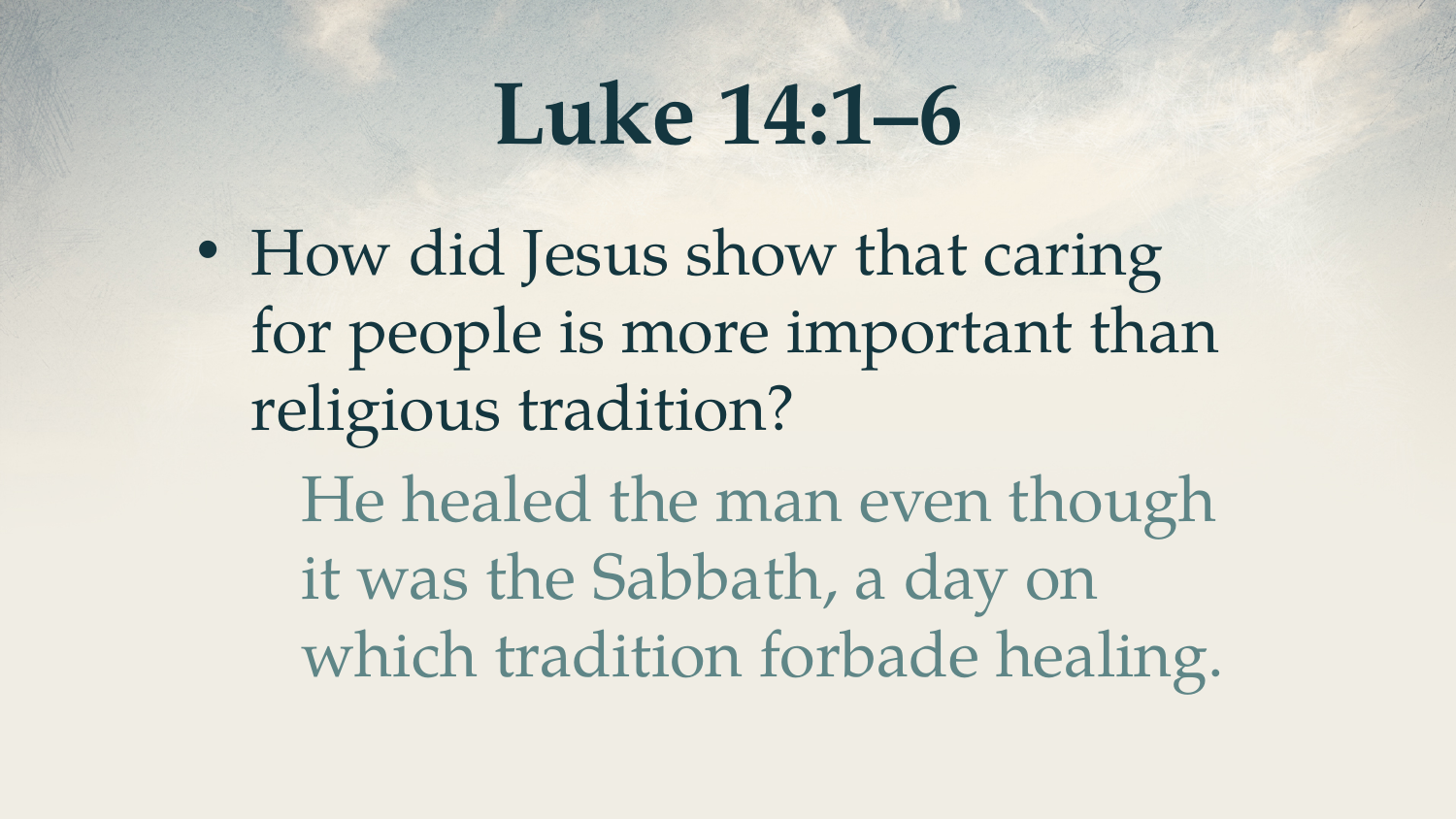

# Luke 14:1–6

How did Jesus show that caring for people is more important than religious tradition?
He healed the man even though it was the Sabbath, a day on which tradition forbade healing.